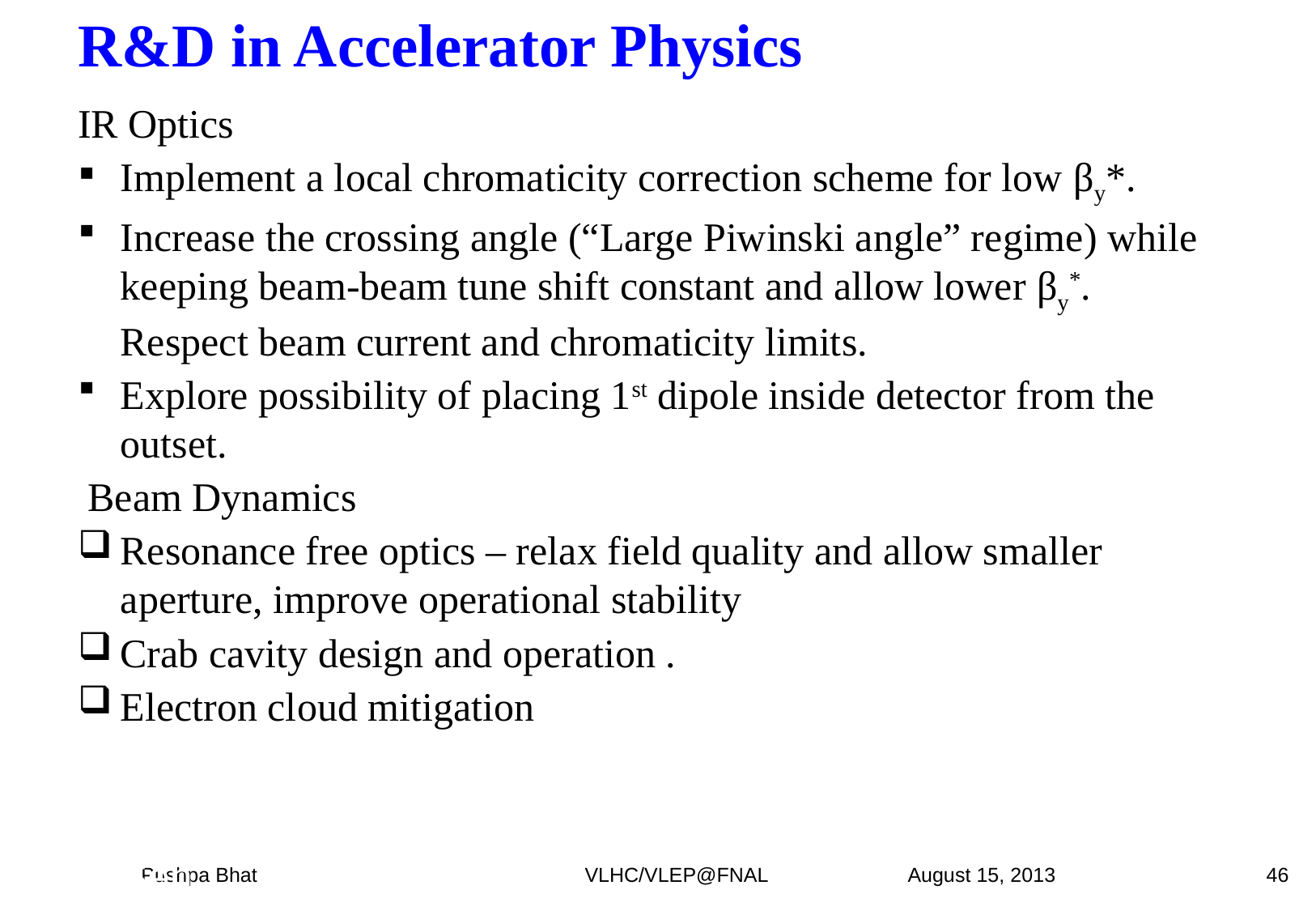

# R&D in Accelerator Physics
IR Optics
Implement a local chromaticity correction scheme for low βy*.
Increase the crossing angle (“Large Piwinski angle” regime) while keeping beam-beam tune shift constant and allow lower βy*. Respect beam current and chromaticity limits.
Explore possibility of placing 1st dipole inside detector from the outset.
 Beam Dynamics
Resonance free optics – relax field quality and allow smaller aperture, improve operational stability
Crab cavity design and operation .
Electron cloud mitigation
46
T. Sen